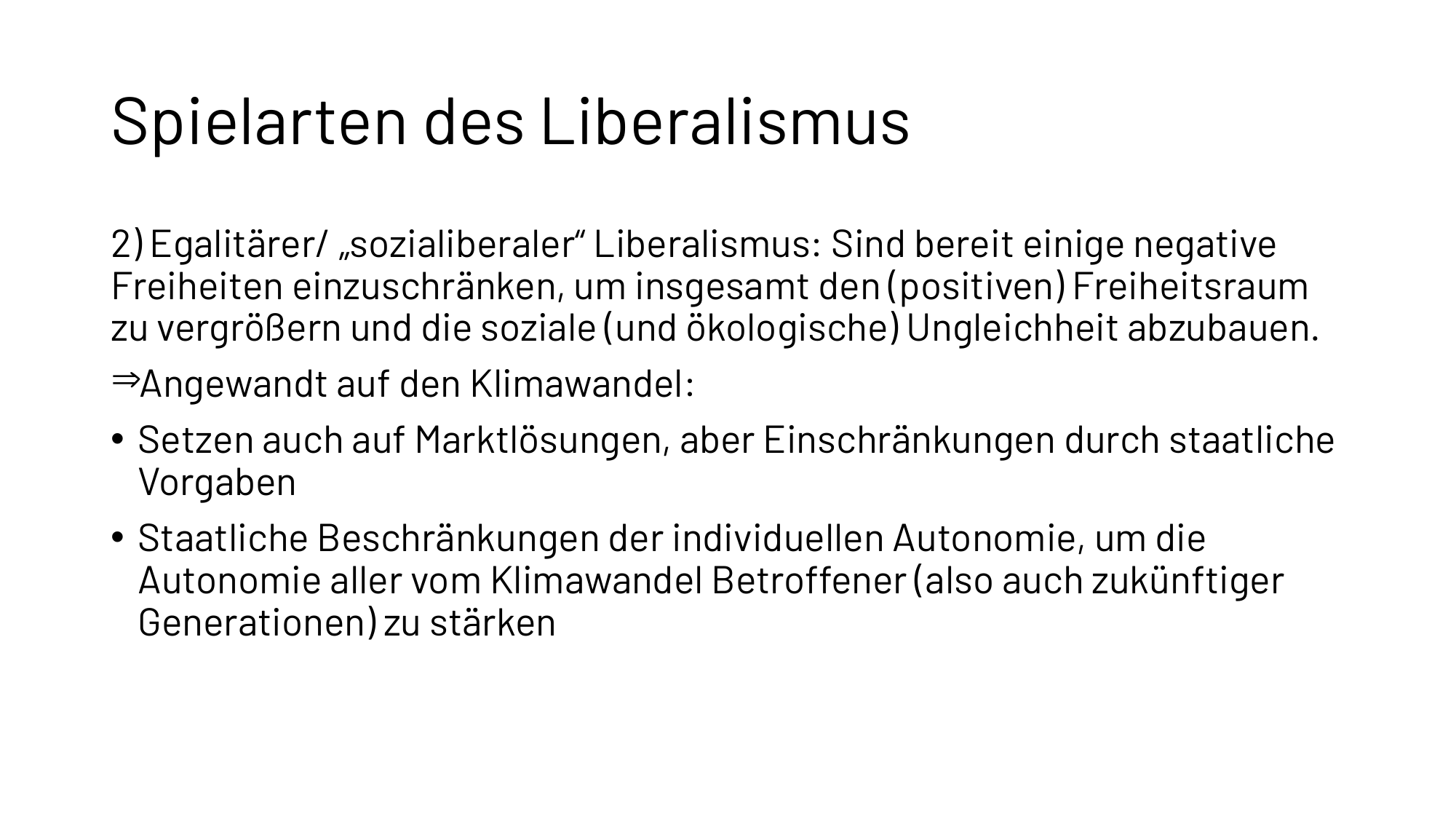

# Spielarten des Liberalismus
2) Egalitärer/ „sozialiberaler“ Liberalismus: Sind bereit einige negative Freiheiten einzuschränken, um insgesamt den (positiven) Freiheitsraum zu vergrößern und die soziale (und ökologische) Ungleichheit abzubauen.
Angewandt auf den Klimawandel:
Setzen auch auf Marktlösungen, aber Einschränkungen durch staatliche Vorgaben
Staatliche Beschränkungen der individuellen Autonomie, um die Autonomie aller vom Klimawandel Betroffener (also auch zukünftiger Generationen) zu stärken